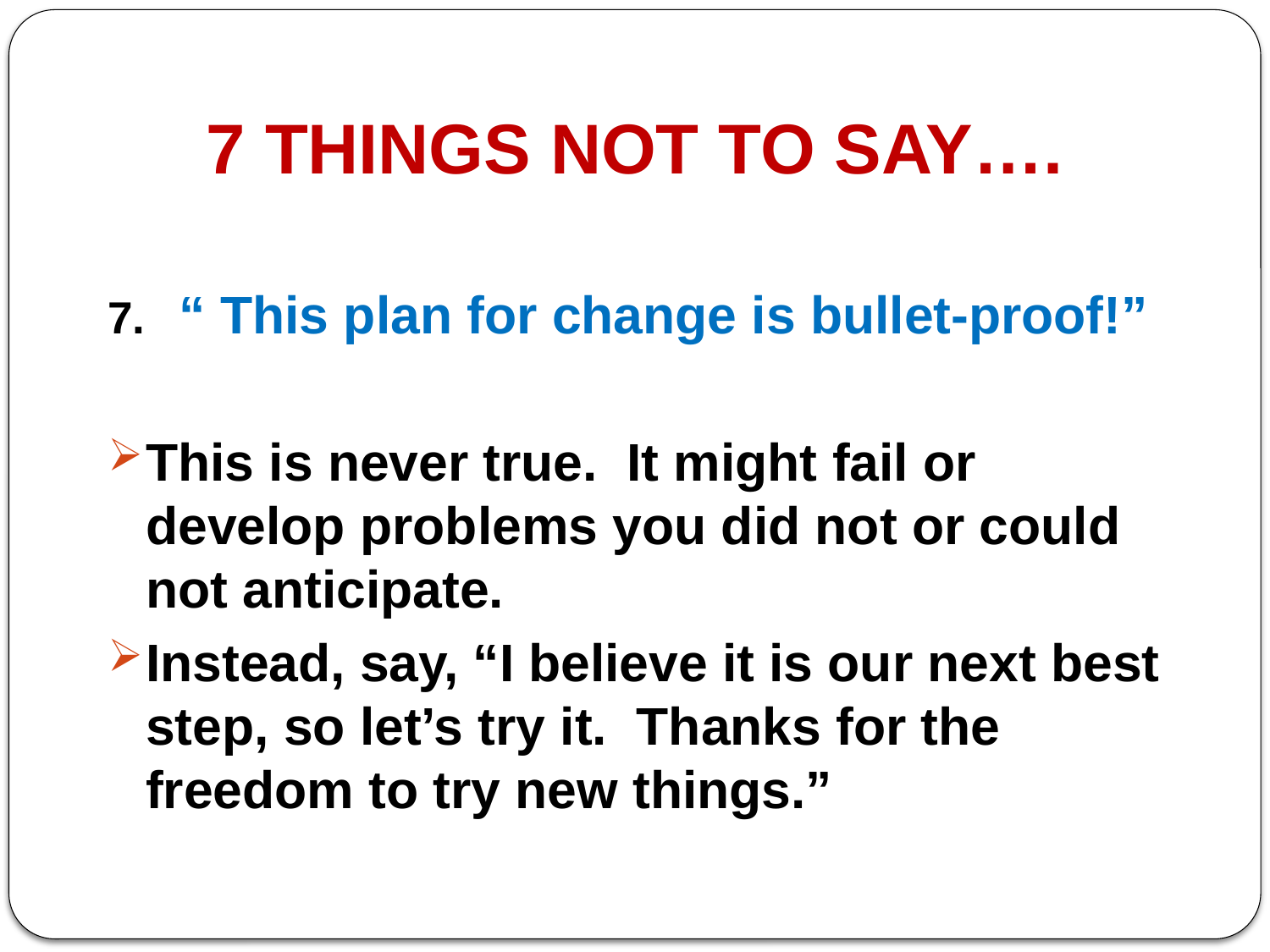

# 7 THINGS NOT TO SAY….
“ This plan for change is bullet-proof!”

This is never true.  It might fail or develop problems you did not or could not anticipate.
Instead, say, “I believe it is our next best step, so let’s try it.  Thanks for the freedom to try new things.”